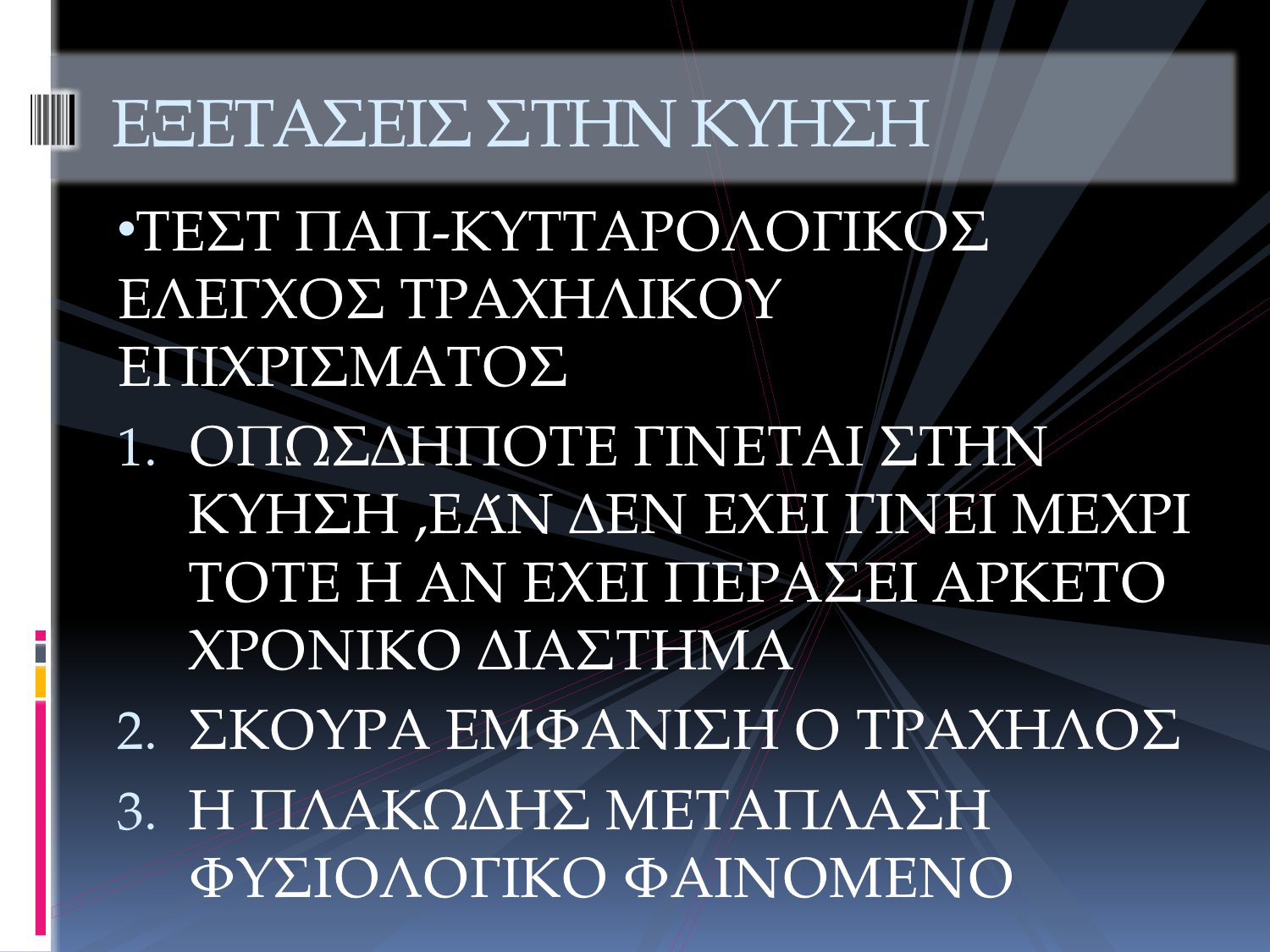

# ΕΞΕΤΑΣΕΙΣ ΣΤΗΝ ΚΥΗΣΗ
ΤΕΣΤ ΠΑΠ-ΚΥΤΤΑΡΟΛΟΓΙΚΟΣ ΕΛΕΓΧΟΣ ΤΡΑΧΗΛΙΚΟΥ ΕΠΙΧΡΙΣΜΑΤΟΣ
ΟΠΩΣΔΗΠΟΤΕ ΓΙΝΕΤΑΙ ΣΤΗΝ ΚΥΗΣΗ ,ΕΆΝ ΔΕΝ ΕΧΕΙ ΓΙΝΕΙ ΜΕΧΡΙ ΤΟΤΕ Η ΑΝ ΕΧΕΙ ΠΕΡΑΣΕΙ ΑΡΚΕΤΟ ΧΡΟΝΙΚΟ ΔΙΑΣΤΗΜΑ
ΣΚΟΥΡΑ ΕΜΦΑΝΙΣΗ Ο ΤΡΑΧΗΛΟΣ
Η ΠΛΑΚΩΔΗΣ ΜΕΤΑΠΛΑΣΗ ΦΥΣΙΟΛΟΓΙΚΟ ΦΑΙΝΟΜΕΝΟ